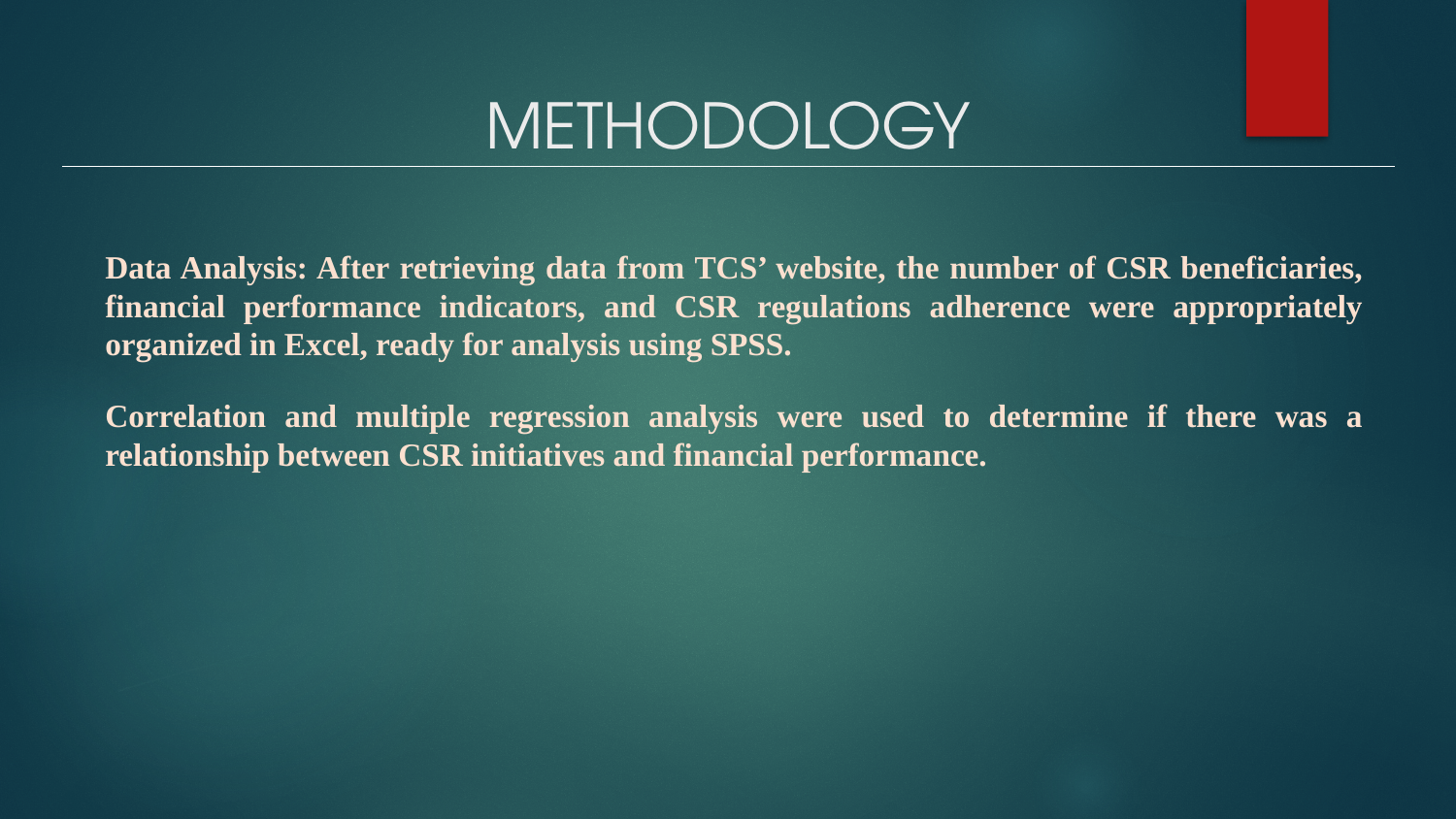

# METHODOLOGY
Data Analysis: After retrieving data from TCS’ website, the number of CSR beneficiaries, financial performance indicators, and CSR regulations adherence were appropriately organized in Excel, ready for analysis using SPSS.
Correlation and multiple regression analysis were used to determine if there was a relationship between CSR initiatives and financial performance.